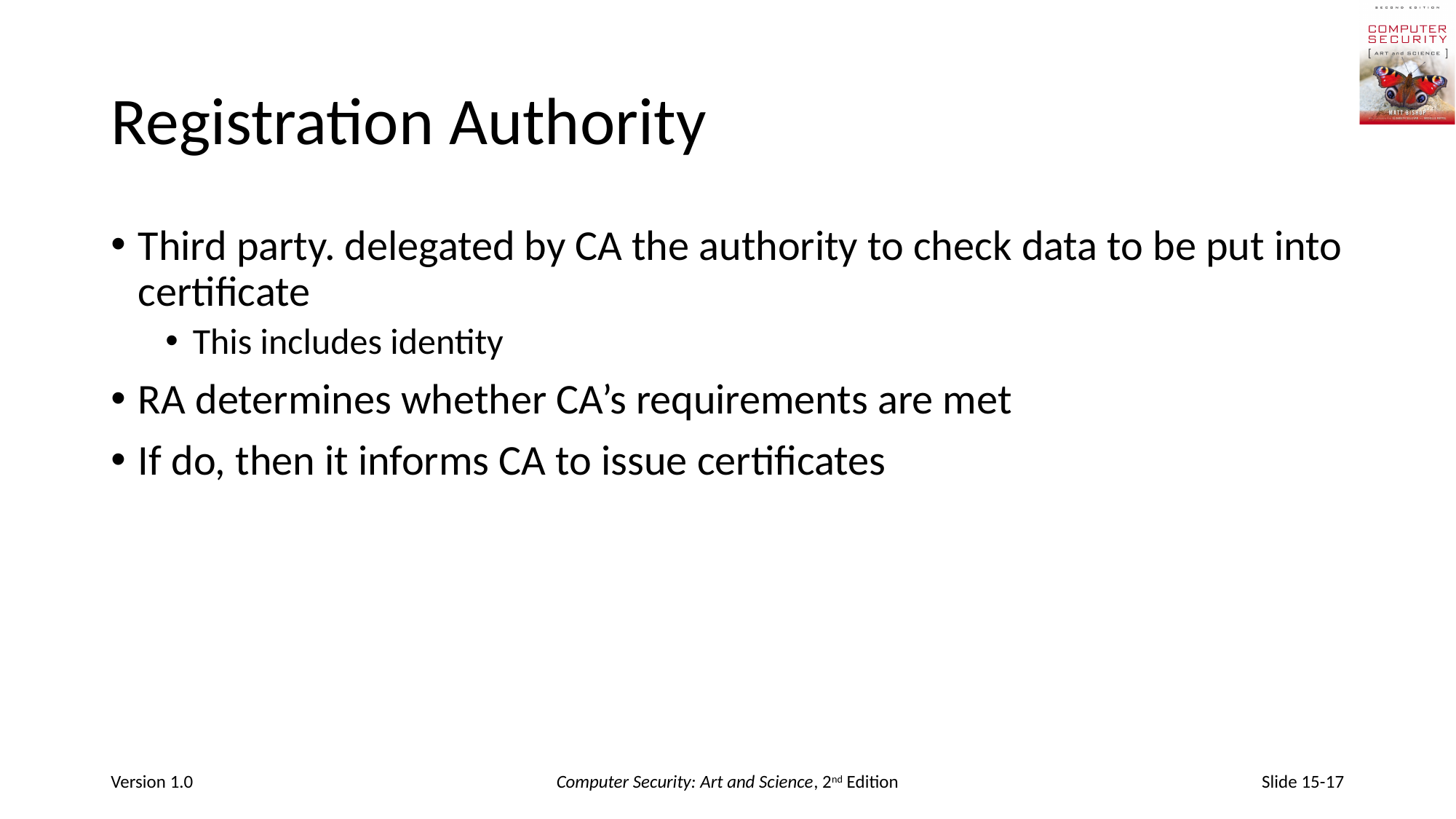

# Registration Authority
Third party. delegated by CA the authority to check data to be put into certificate
This includes identity
RA determines whether CA’s requirements are met
If do, then it informs CA to issue certificates
Version 1.0
Computer Security: Art and Science, 2nd Edition
Slide 15-17